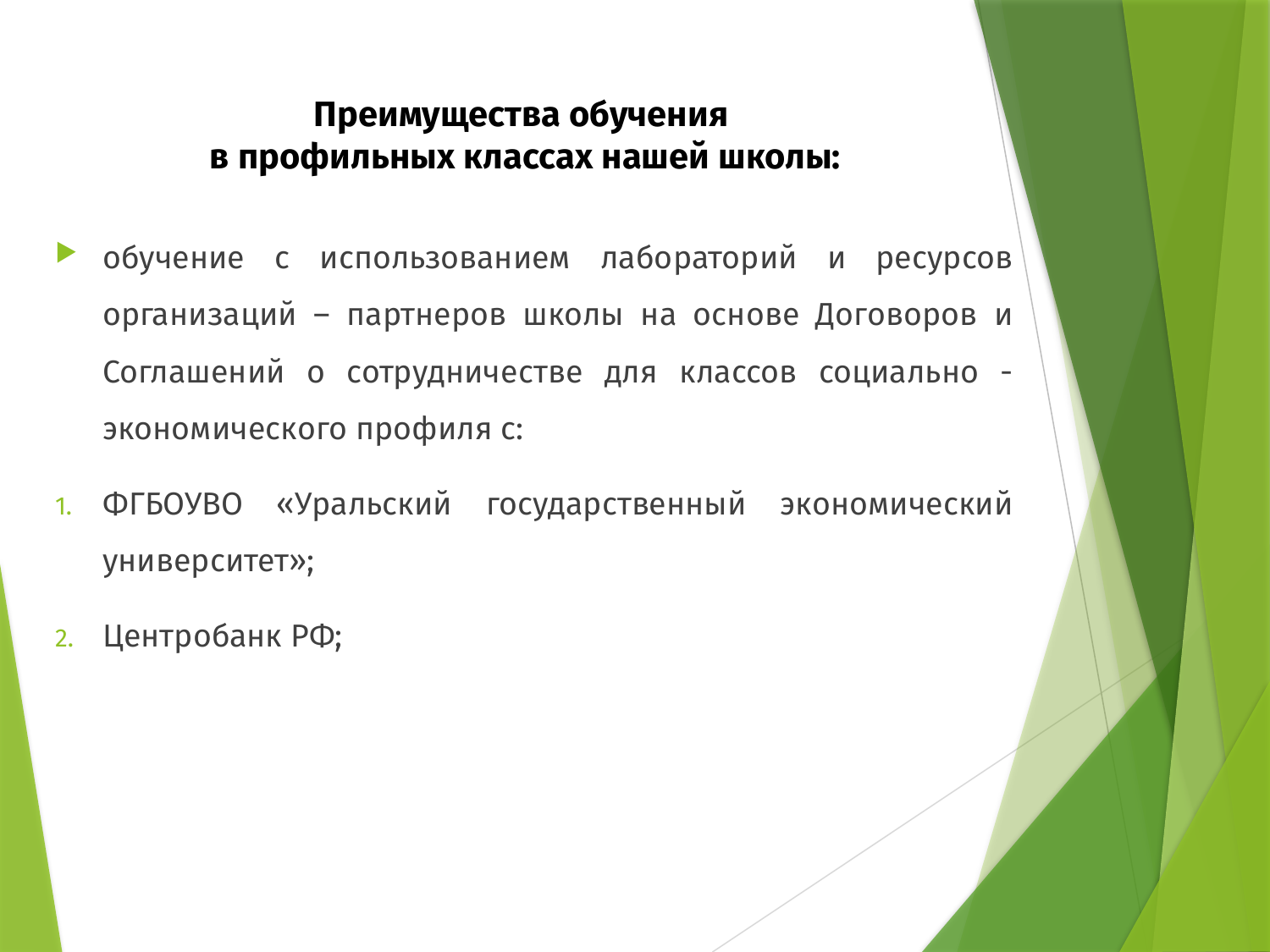

# Преимущества обучения в профильных классах нашей школы:
обучение с использованием лабораторий и ресурсов организаций – партнеров школы на основе Договоров и Соглашений о сотрудничестве для классов социально - экономического профиля с:
ФГБОУВО «Уральский государственный экономический университет»;
Центробанк РФ;